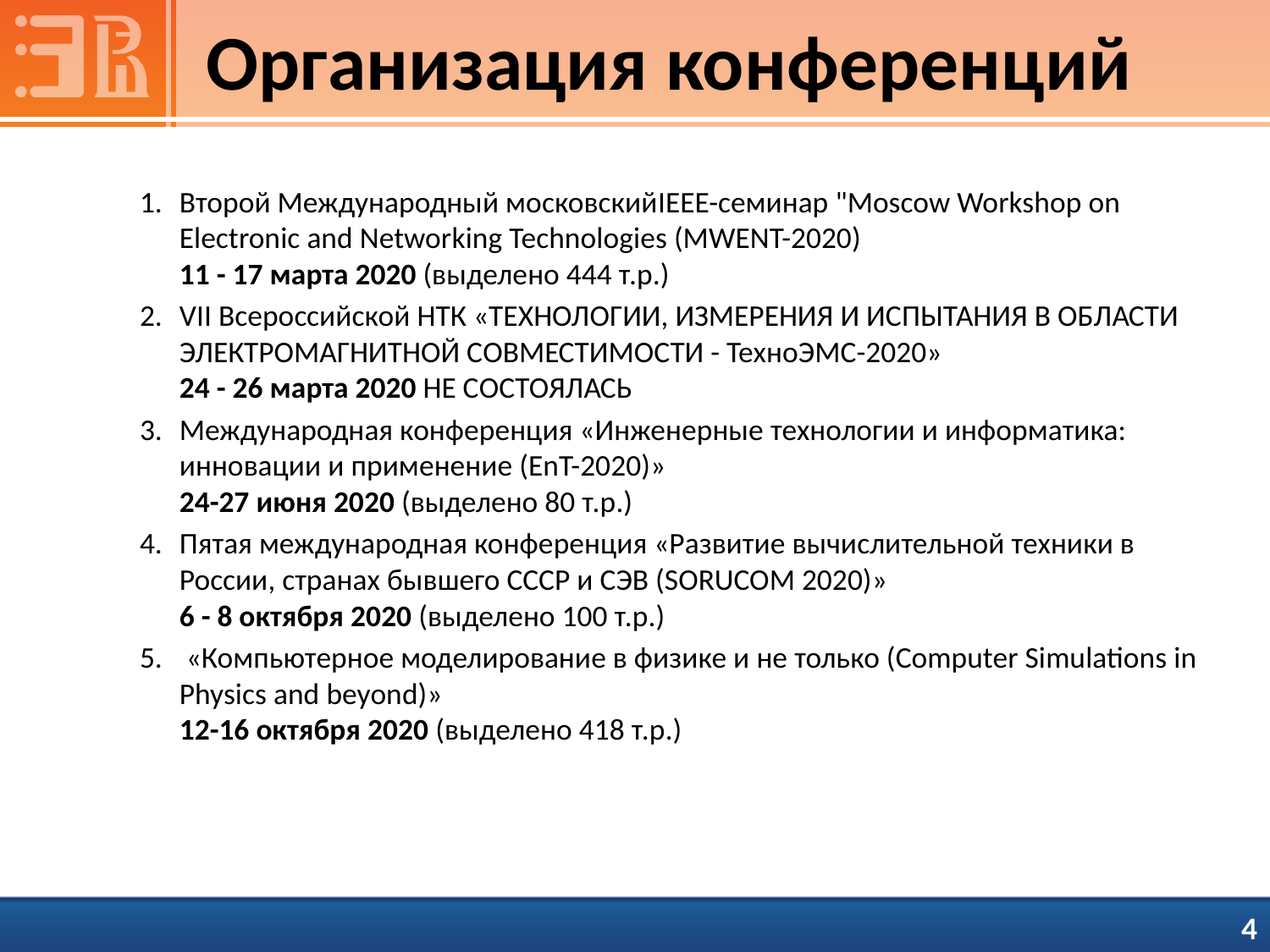

# Организация конференций
Второй Международный московскийIEEE-семинар "Moscow Workshop on Electronic and Networking Technologies (MWENT-2020)
11 - 17 марта 2020 (выделено 444 т.р.)
VII Всероссийской НТК «ТЕХНОЛОГИИ, ИЗМЕРЕНИЯ И ИСПЫТАНИЯ В ОБЛАСТИ ЭЛЕКТРОМАГНИТНОЙ СОВМЕСТИМОСТИ - ТехноЭМС-2020»
24 - 26 марта 2020 НЕ СОСТОЯЛАСЬ
Международная конференция «Инженерные технологии и информатика: инновации и применение (EnT-2020)»
24-27 июня 2020 (выделено 80 т.р.)
Пятая международная конференция «Развитие вычислительной техники в России, странах бывшего СССР и СЭВ (SORUCOM 2020)»
6 - 8 октября 2020 (выделено 100 т.р.)
 «Компьютерное моделирование в физике и не только (Computer Simulations in Physics and beyond)»
12-16 октября 2020 (выделено 418 т.р.)

 4